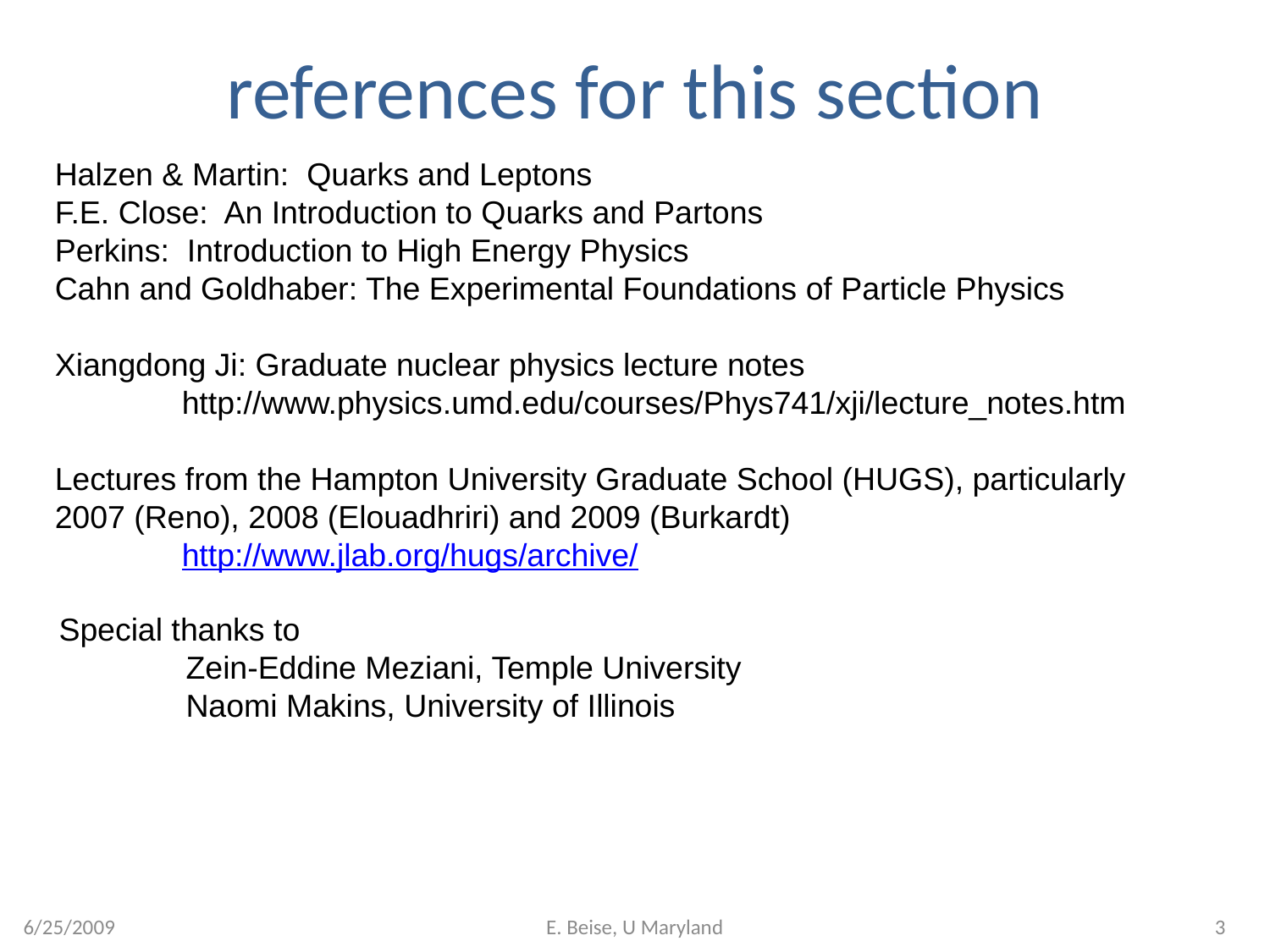

# references for this section
Halzen & Martin:  Quarks and Leptons
F.E. Close:  An Introduction to Quarks and Partons
Perkins:  Introduction to High Energy Physics
Cahn and Goldhaber: The Experimental Foundations of Particle Physics

Xiangdong Ji: Graduate nuclear physics lecture notes
	http://www.physics.umd.edu/courses/Phys741/xji/lecture_notes.htm

Lectures from the Hampton University Graduate School (HUGS), particularly 2007 (Reno), 2008 (Elouadhriri) and 2009 (Burkardt)
	http://www.jlab.org/hugs/archive/

Special thanks to
	Zein-Eddine Meziani, Temple University
	Naomi Makins, University of Illinois
6/25/2009
E. Beise, U Maryland
3